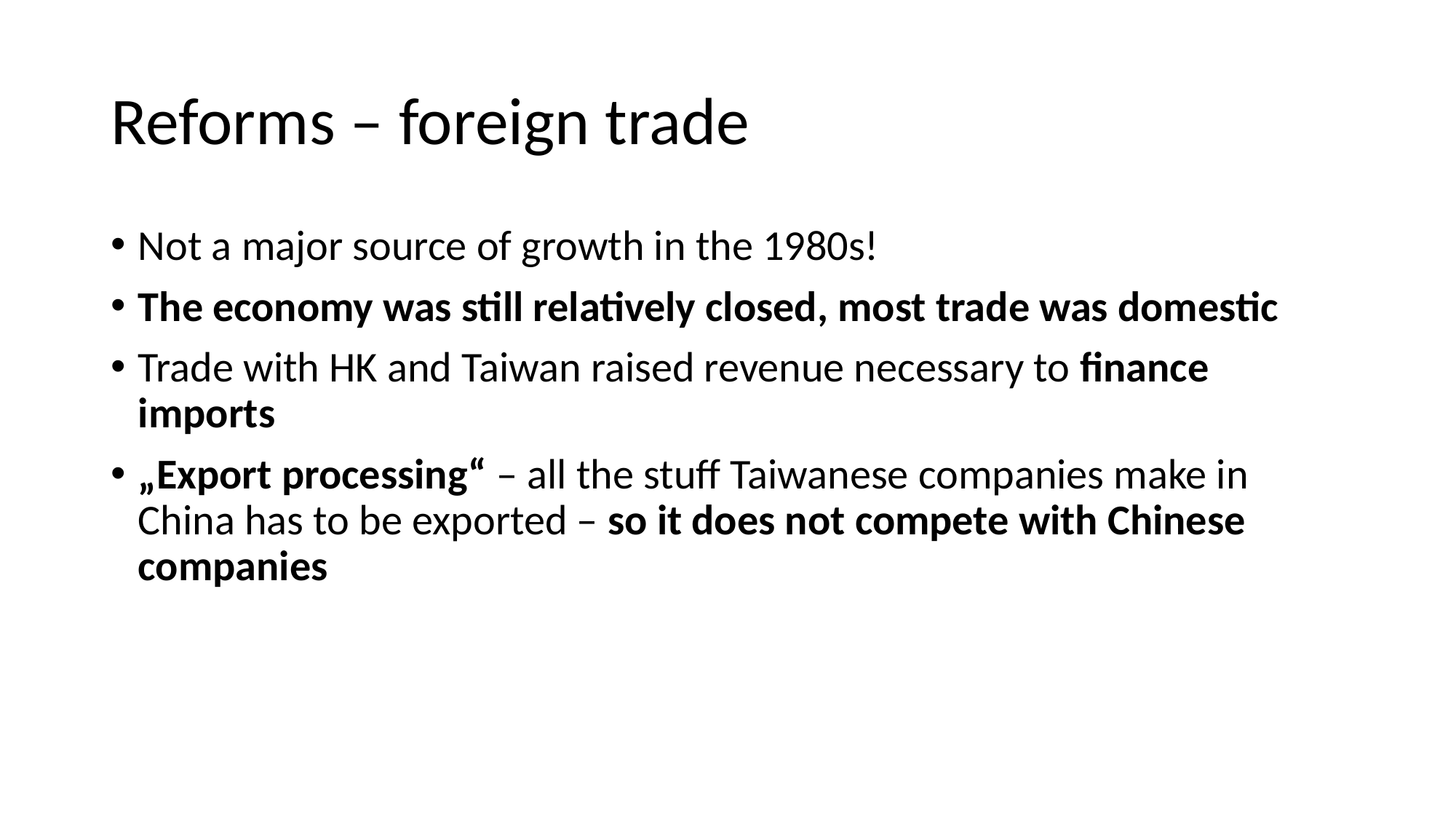

# Reforms – foreign trade
Not a major source of growth in the 1980s!
The economy was still relatively closed, most trade was domestic
Trade with HK and Taiwan raised revenue necessary to finance imports
„Export processing“ – all the stuff Taiwanese companies make in China has to be exported – so it does not compete with Chinese companies